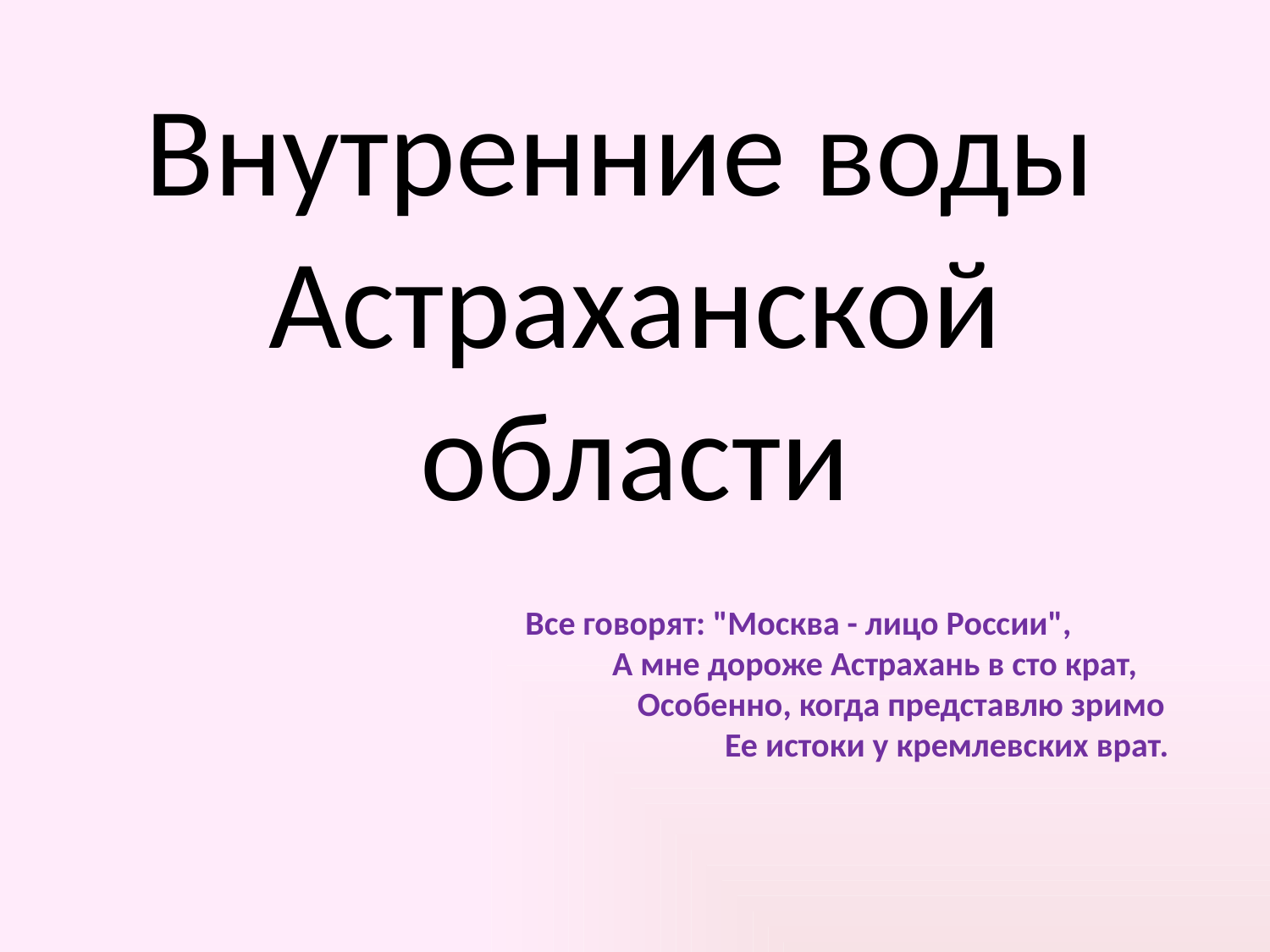

# Внутренние воды  Астраханской области
Все говорят: "Москва - лицо России",
                    А мне дороже Астрахань в сто крат,
                            Особенно, когда представлю зримо
                                       Ее истоки у кремлевских врат.